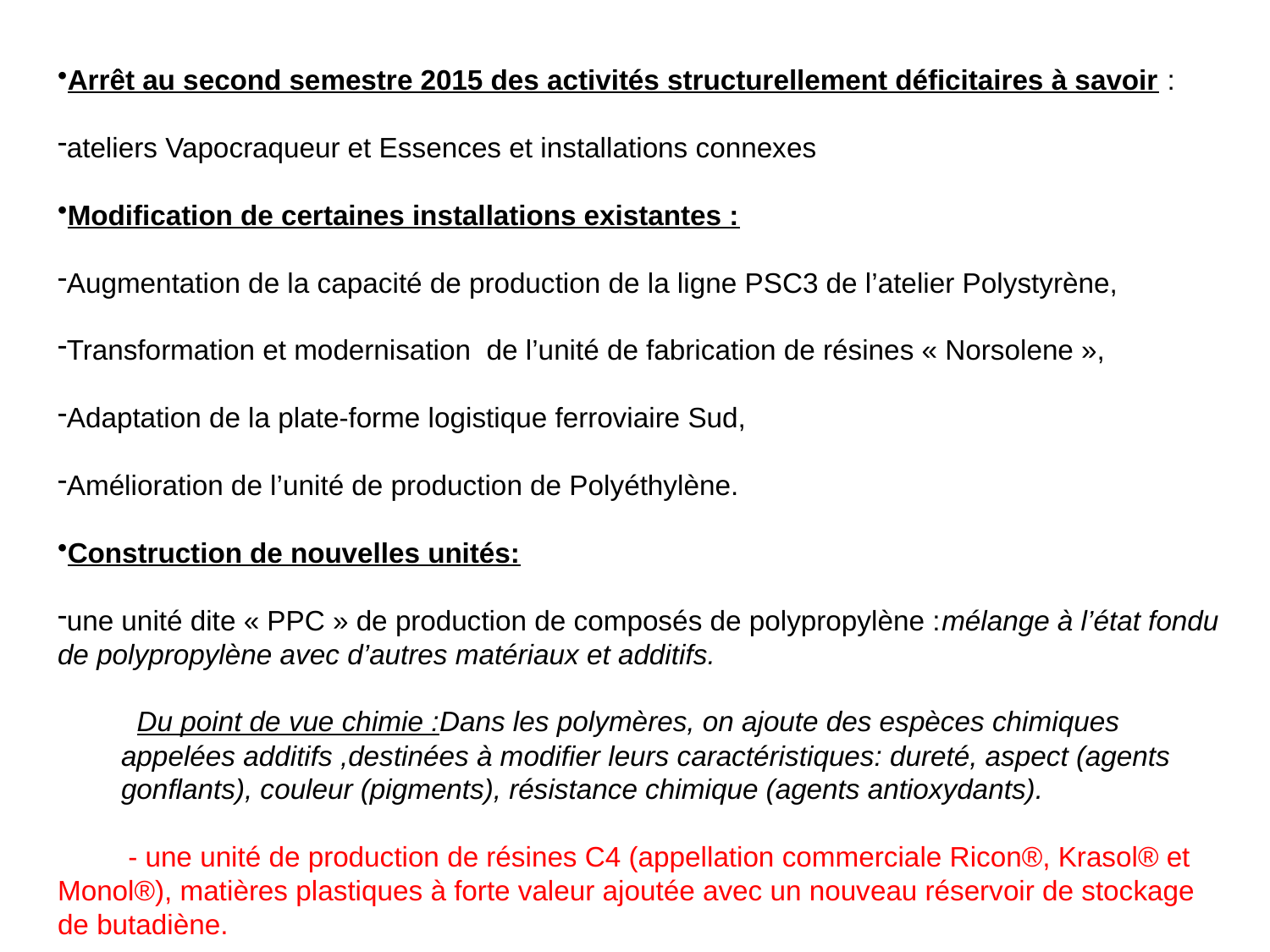

Arrêt au second semestre 2015 des activités structurellement déficitaires à savoir :

ateliers Vapocraqueur et Essences et installations connexes

Modification de certaines installations existantes :

Augmentation de la capacité de production de la ligne PSC3 de l’atelier Polystyrène,

Transformation et modernisation  de l’unité de fabrication de résines « Norsolene »,

Adaptation de la plate-forme logistique ferroviaire Sud,

Amélioration de l’unité de production de Polyéthylène.

Construction de nouvelles unités:

une unité dite « PPC » de production de composés de polypropylène :mélange à l’état fondu de polypropylène avec d’autres matériaux et additifs.

  Du point de vue chimie :Dans les polymères, on ajoute des espèces chimiques appelées additifs ,destinées à modifier leurs caractéristiques: dureté, aspect (agents gonflants), couleur (pigments), résistance chimique (agents antioxydants).
                                                                                                                                                                - une unité de production de résines C4 (appellation commerciale Ricon®, Krasol® et Monol®), matières plastiques à forte valeur ajoutée avec un nouveau réservoir de stockage de butadiène.